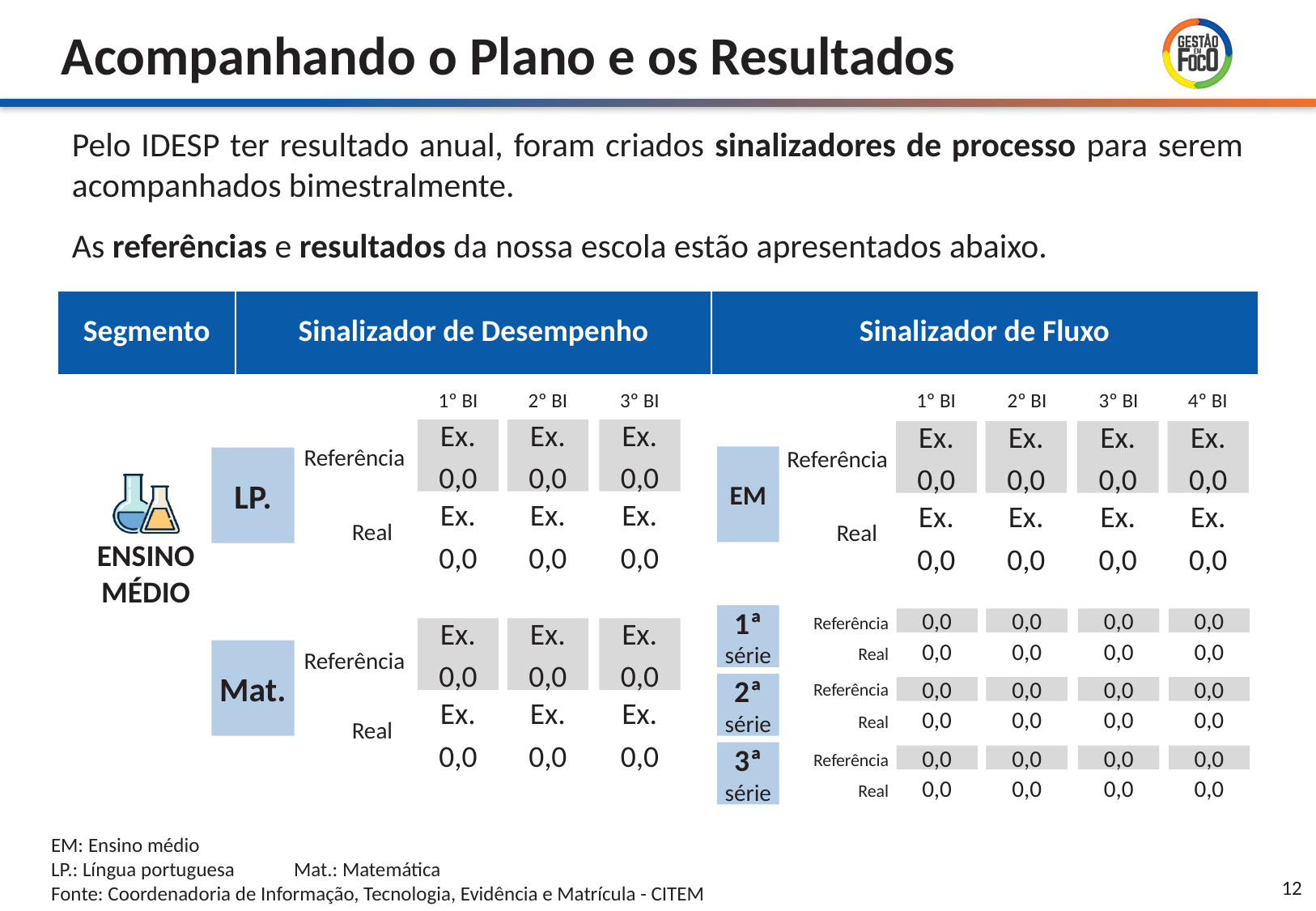

Ex.
0,0
Ex.
0,0
Ex.
0,0
Ex.
0,0
Ex.
0,0
Ex.
0,0
Ex.
0,0
Ex.
0,0
Ex.
0,0
Ex.
0,0
Ex.
0,0
Ex.
0,0
Ex.
0,0
Ex.
0,0
0,0
0,0
0,0
0,0
Ex.
0,0
Ex.
0,0
Ex.
0,0
0,0
0,0
0,0
0,0
0,0
0,0
0,0
0,0
Ex.
0,0
Ex.
0,0
Ex.
0,0
0,0
0,0
0,0
0,0
0,0
0,0
0,0
0,0
0,0
0,0
0,0
0,0